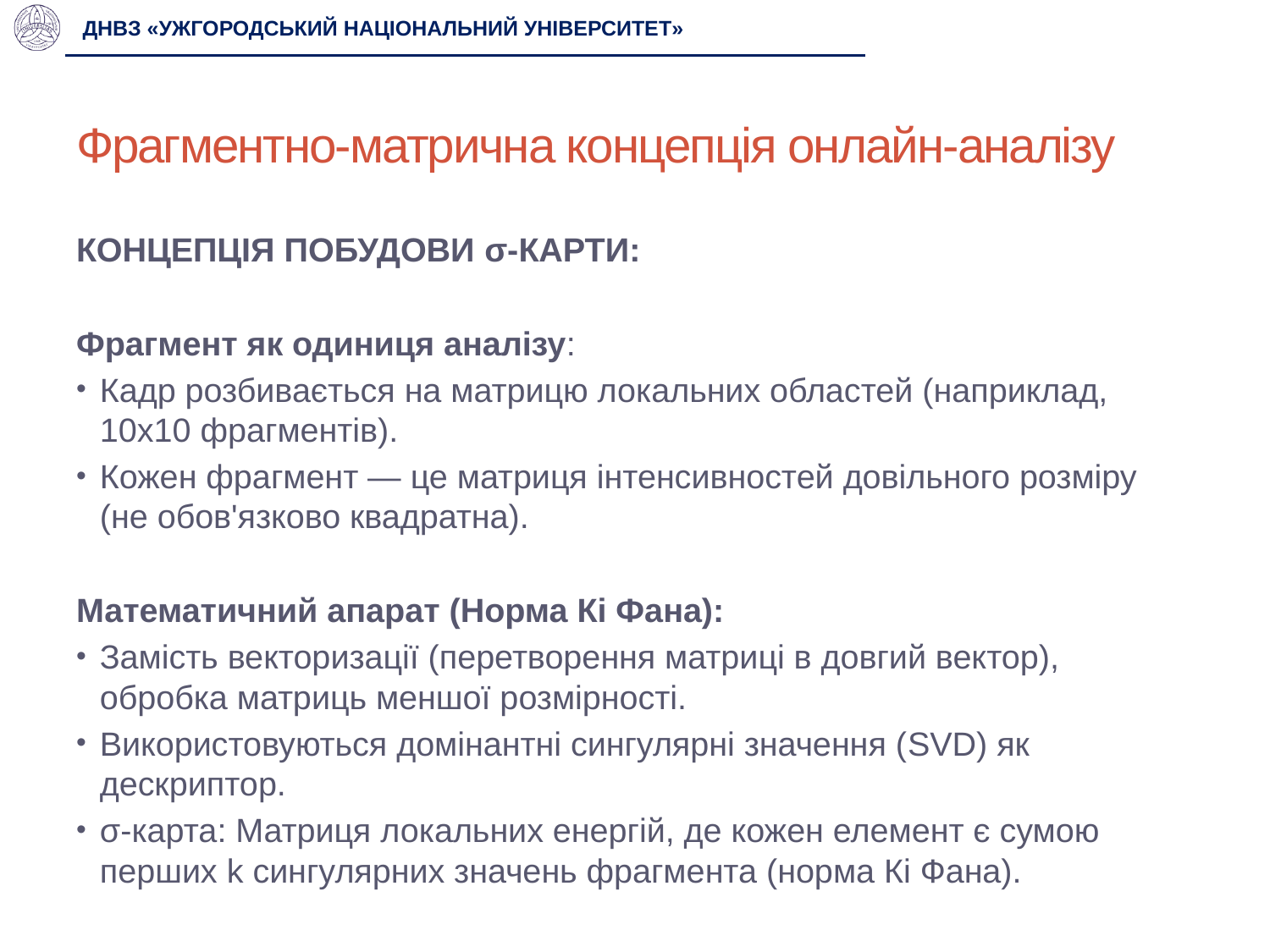

ДНВЗ «УЖГОРОДСЬКИЙ НАЦІОНАЛЬНИЙ УНІВЕРСИТЕТ»
# Фрагментно-матрична концепція онлайн-аналізу
КОНЦЕПЦІЯ ПОБУДОВИ σ-КАРТИ:

Фрагмент як одиниця аналізу:
Кадр розбивається на матрицю локальних областей (наприклад, 10x10 фрагментів).
Кожен фрагмент — це матриця інтенсивностей довільного розміру (не обов'язково квадратна).

Математичний апарат (Норма Кі Фана):
Замість векторизації (перетворення матриці в довгий вектор), обробка матриць меншої розмірності.
Використовуються домінантні сингулярні значення (SVD) як дескриптор.
σ-карта: Матриця локальних енергій, де кожен елемент є сумою перших k сингулярних значень фрагмента (норма Кі Фана).